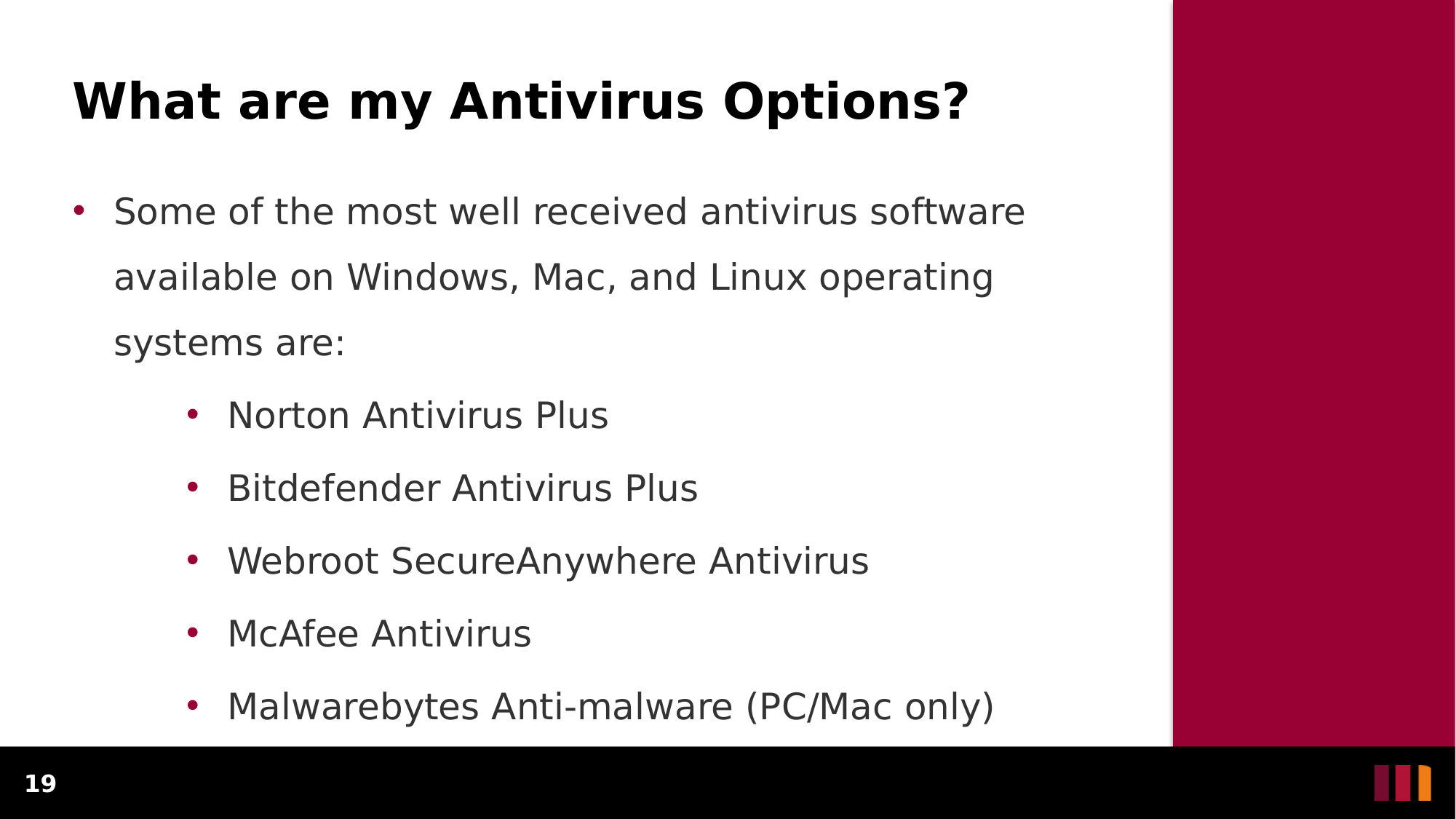

# What are my Antivirus Options?
Some of the most well received antivirus software available on Windows, Mac, and Linux operating systems are:
Norton Antivirus Plus
Bitdefender Antivirus Plus
Webroot SecureAnywhere Antivirus
McAfee Antivirus
Malwarebytes Anti-malware (PC/Mac only)
19